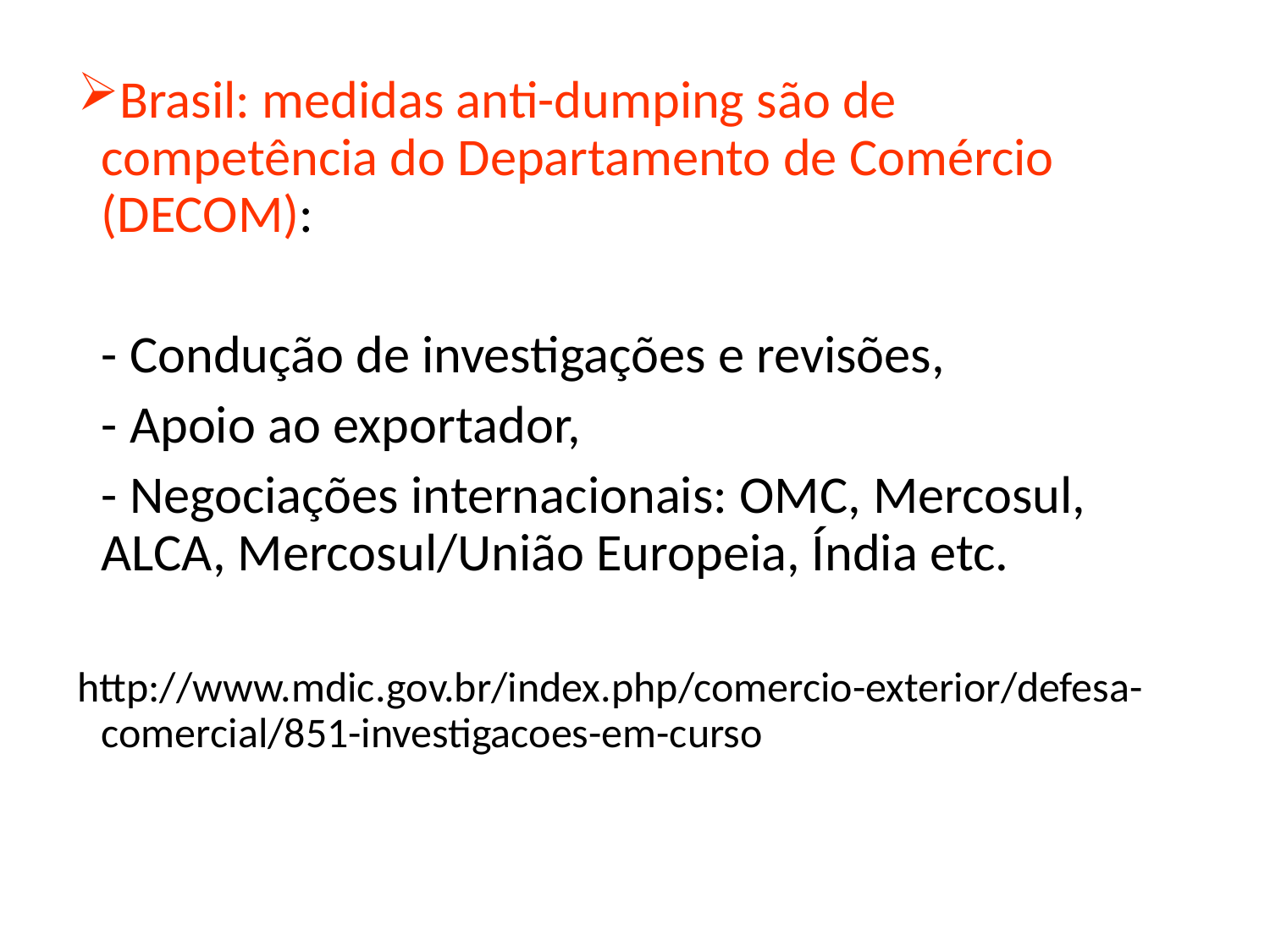

Brasil: medidas anti-dumping são de competência do Departamento de Comércio (DECOM):

	- Condução de investigações e revisões,
	- Apoio ao exportador,
	- Negociações internacionais: OMC, Mercosul, ALCA, Mercosul/União Europeia, Índia etc.

http://www.mdic.gov.br/index.php/comercio-exterior/defesa-comercial/851-investigacoes-em-curso